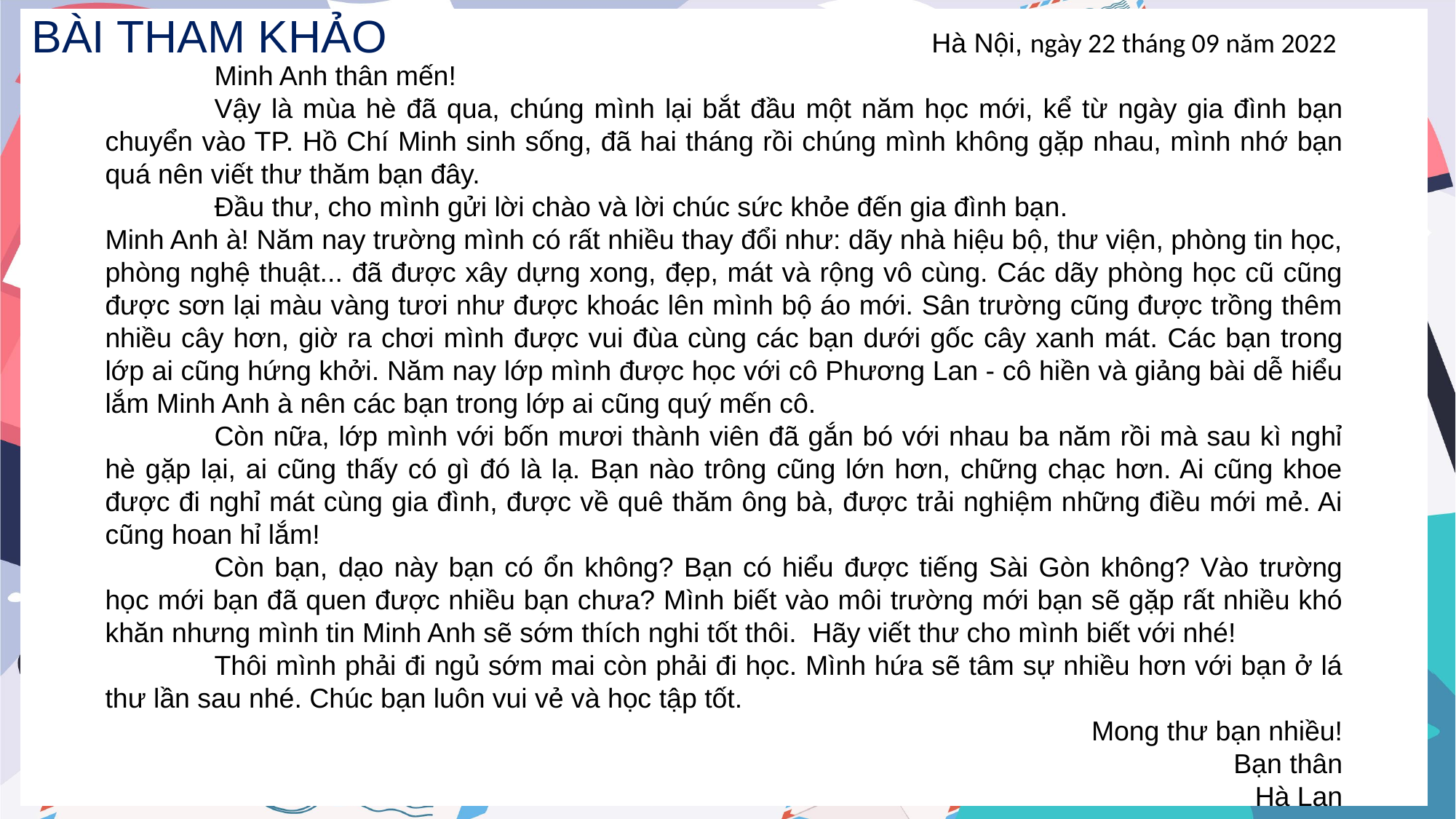

BÀI THAM KHẢO

Hà Nội, ngày 22 tháng 09 năm 2022
	Minh Anh thân mến!
	Vậy là mùa hè đã qua, chúng mình lại bắt đầu một năm học mới, kể từ ngày gia đình bạn chuyển vào TP. Hồ Chí Minh sinh sống, đã hai tháng rồi chúng mình không gặp nhau, mình nhớ bạn quá nên viết thư thăm bạn đây.
	Đầu thư, cho mình gửi lời chào và lời chúc sức khỏe đến gia đình bạn.
Minh Anh à! Năm nay trường mình có rất nhiều thay đổi như: dãy nhà hiệu bộ, thư viện, phòng tin học, phòng nghệ thuật... đã được xây dựng xong, đẹp, mát và rộng vô cùng. Các dãy phòng học cũ cũng được sơn lại màu vàng tươi như được khoác lên mình bộ áo mới. Sân trường cũng được trồng thêm nhiều cây hơn, giờ ra chơi mình được vui đùa cùng các bạn dưới gốc cây xanh mát. Các bạn trong lớp ai cũng hứng khởi. Năm nay lớp mình được học với cô Phương Lan - cô hiền và giảng bài dễ hiểu lắm Minh Anh à nên các bạn trong lớp ai cũng quý mến cô.
	Còn nữa, lớp mình với bốn mươi thành viên đã gắn bó với nhau ba năm rồi mà sau kì nghỉ hè gặp lại, ai cũng thấy có gì đó là lạ. Bạn nào trông cũng lớn hơn, chững chạc hơn. Ai cũng khoe được đi nghỉ mát cùng gia đình, được về quê thăm ông bà, được trải nghiệm những điều mới mẻ. Ai cũng hoan hỉ lắm!
	Còn bạn, dạo này bạn có ổn không? Bạn có hiểu được tiếng Sài Gòn không? Vào trường học mới bạn đã quen được nhiều bạn chưa? Mình biết vào môi trường mới bạn sẽ gặp rất nhiều khó khăn nhưng mình tin Minh Anh sẽ sớm thích nghi tốt thôi.  Hãy viết thư cho mình biết với nhé!
	Thôi mình phải đi ngủ sớm mai còn phải đi học. Mình hứa sẽ tâm sự nhiều hơn với bạn ở lá thư lần sau nhé. Chúc bạn luôn vui vẻ và học tập tốt.
Mong thư bạn nhiều!
Bạn thân
Hà Lan